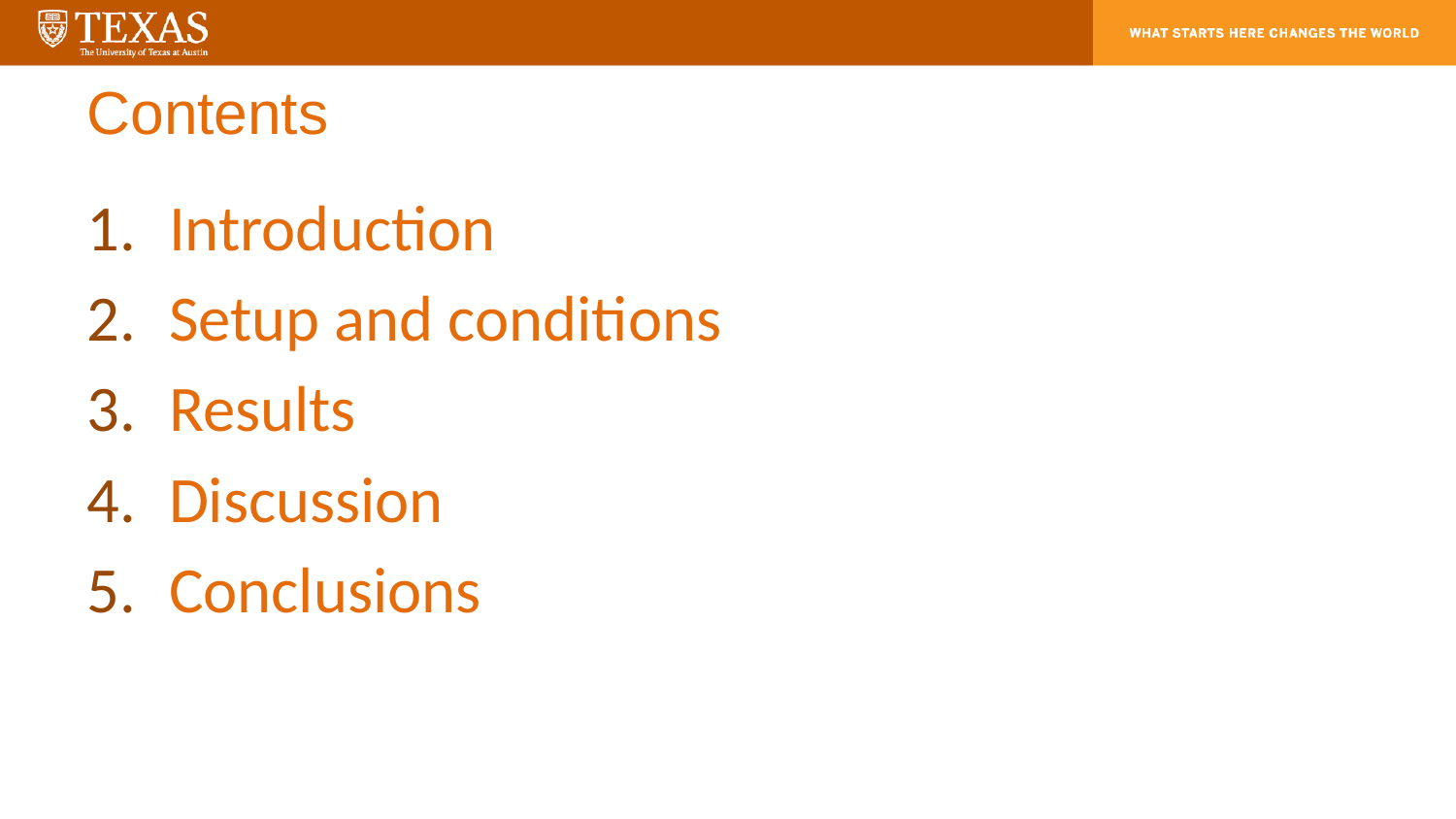

# Contents
Introduction
Setup and conditions
Results
Discussion
Conclusions